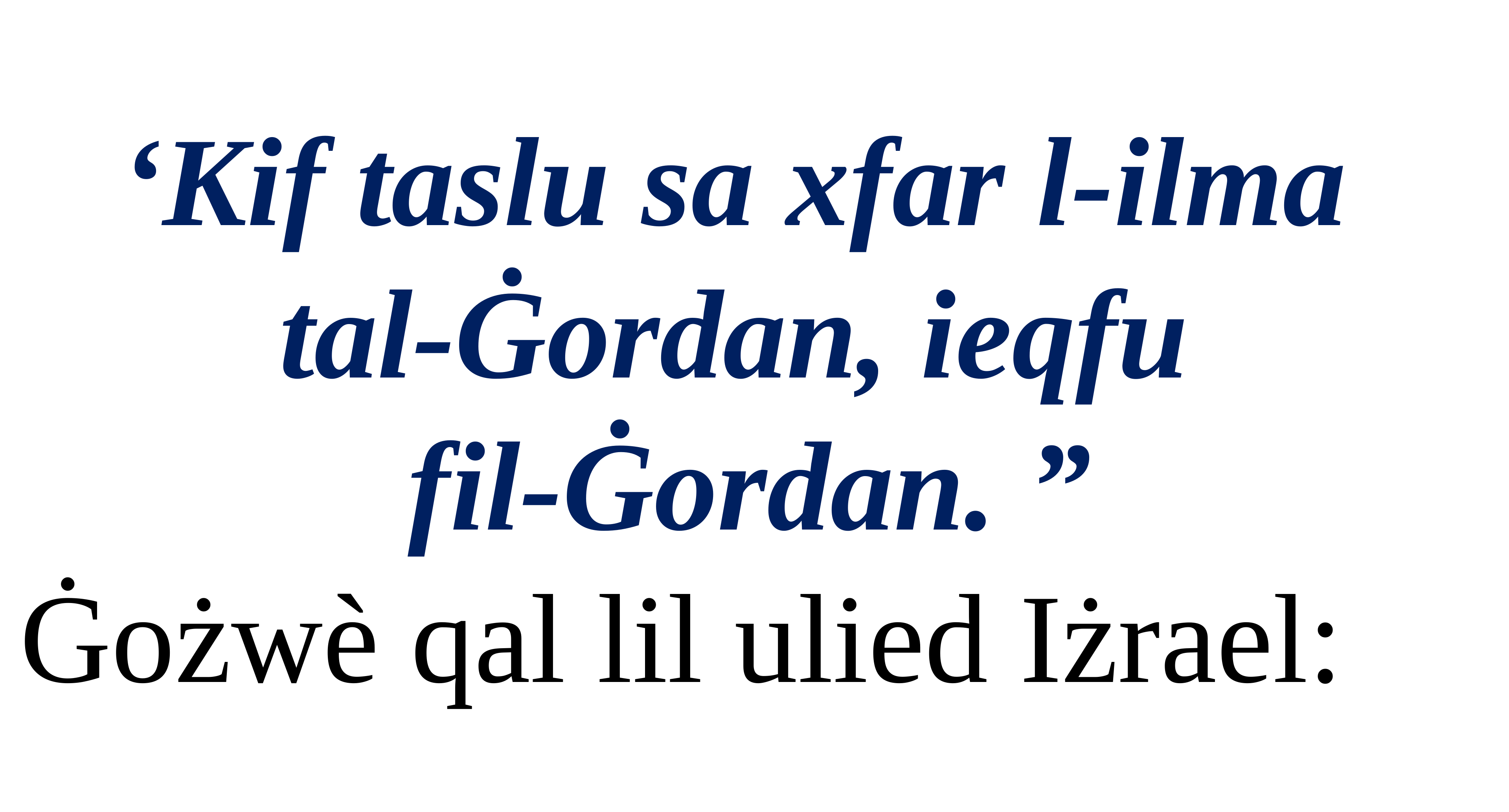

‘Kif taslu sa xfar l-ilma
tal-Ġordan, ieqfu
fil-Ġordan. ”
Ġożwè qal lil ulied Iżrael:
Salm Responsorjali
Salm Responsorjali